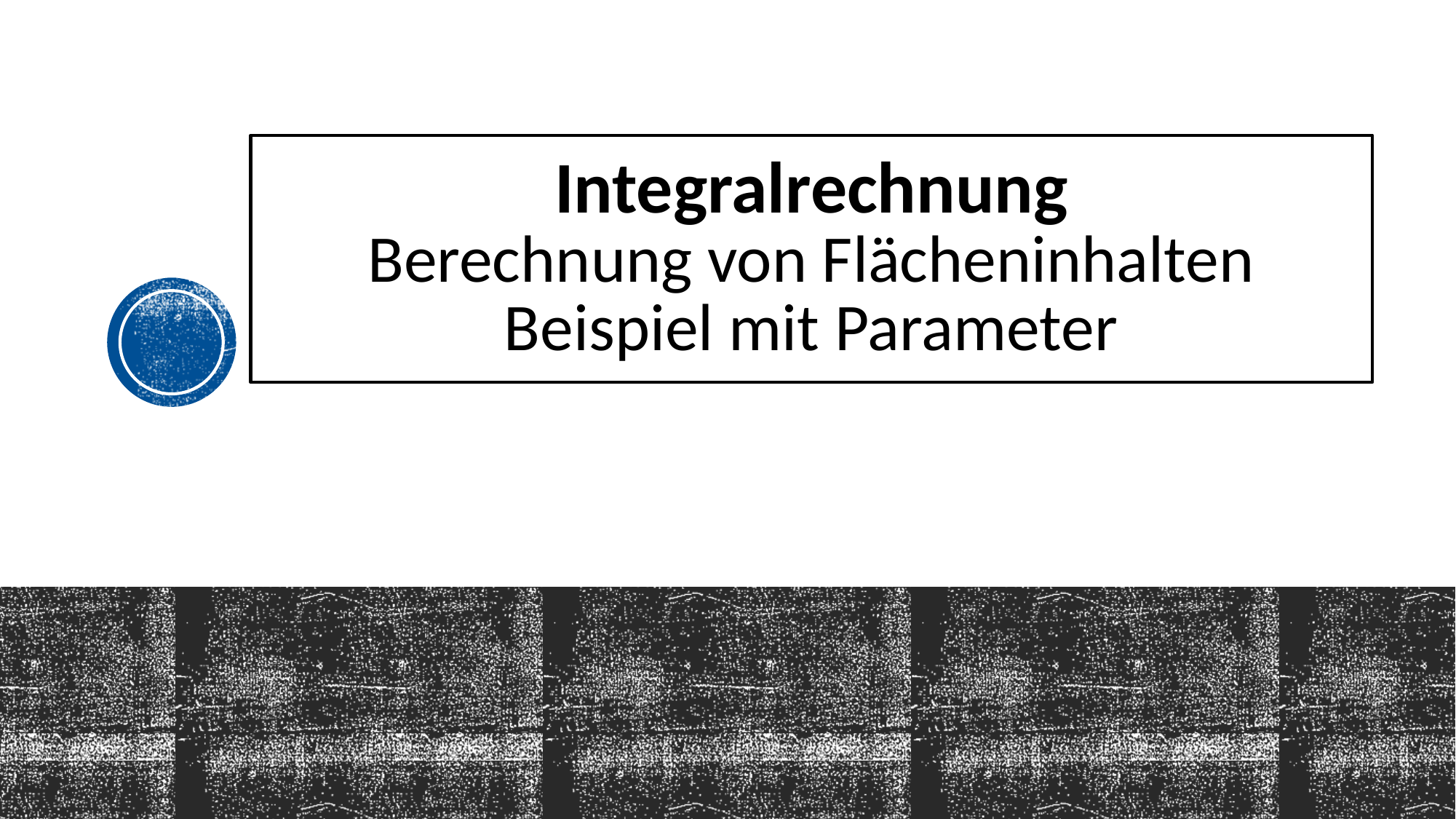

# Integralrechnung Berechnung von Flächeninhalten Beispiel mit Parameter